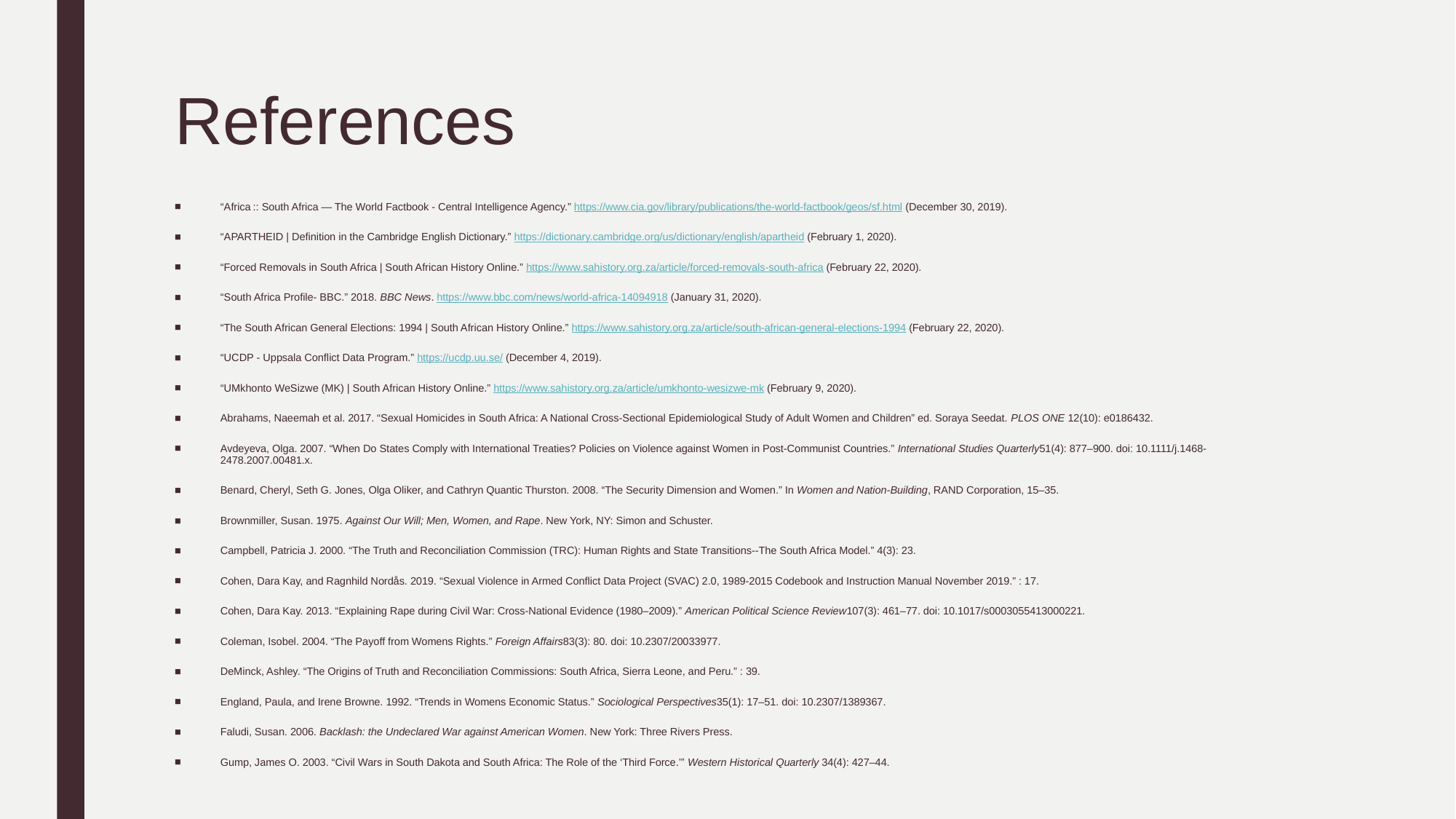

# References
“Africa :: South Africa — The World Factbook - Central Intelligence Agency.” https://www.cia.gov/library/publications/the-world-factbook/geos/sf.html (December 30, 2019).
“APARTHEID | Definition in the Cambridge English Dictionary.” https://dictionary.cambridge.org/us/dictionary/english/apartheid (February 1, 2020).
“Forced Removals in South Africa | South African History Online.” https://www.sahistory.org.za/article/forced-removals-south-africa (February 22, 2020).
“South Africa Profile- BBC.” 2018. BBC News. https://www.bbc.com/news/world-africa-14094918 (January 31, 2020).
“The South African General Elections: 1994 | South African History Online.” https://www.sahistory.org.za/article/south-african-general-elections-1994 (February 22, 2020).
“UCDP - Uppsala Conflict Data Program.” https://ucdp.uu.se/ (December 4, 2019).
“UMkhonto WeSizwe (MK) | South African History Online.” https://www.sahistory.org.za/article/umkhonto-wesizwe-mk (February 9, 2020).
Abrahams, Naeemah et al. 2017. “Sexual Homicides in South Africa: A National Cross-Sectional Epidemiological Study of Adult Women and Children” ed. Soraya Seedat. PLOS ONE 12(10): e0186432.
Avdeyeva, Olga. 2007. “When Do States Comply with International Treaties? Policies on Violence against Women in Post-Communist Countries.” International Studies Quarterly51(4): 877–900. doi: 10.1111/j.1468-2478.2007.00481.x.
Benard, Cheryl, Seth G. Jones, Olga Oliker, and Cathryn Quantic Thurston. 2008. “The Security Dimension and Women.” In Women and Nation-Building, RAND Corporation, 15–35.
Brownmiller, Susan. 1975. Against Our Will; Men, Women, and Rape. New York, NY: Simon and Schuster.
Campbell, Patricia J. 2000. “The Truth and Reconciliation Commission (TRC): Human Rights and State Transitions--The South Africa Model.” 4(3): 23.
Cohen, Dara Kay, and Ragnhild Nordås. 2019. “Sexual Violence in Armed Conflict Data Project (SVAC) 2.0, 1989-2015 Codebook and Instruction Manual November 2019.” : 17.
Cohen, Dara Kay. 2013. “Explaining Rape during Civil War: Cross-National Evidence (1980–2009).” American Political Science Review107(3): 461–77. doi: 10.1017/s0003055413000221.
Coleman, Isobel. 2004. “The Payoff from Womens Rights.” Foreign Affairs83(3): 80. doi: 10.2307/20033977.
DeMinck, Ashley. “The Origins of Truth and Reconciliation Commissions: South Africa, Sierra Leone, and Peru.” : 39.
England, Paula, and Irene Browne. 1992. “Trends in Womens Economic Status.” Sociological Perspectives35(1): 17–51. doi: 10.2307/1389367.
Faludi, Susan. 2006. Backlash: the Undeclared War against American Women. New York: Three Rivers Press.
Gump, James O. 2003. “Civil Wars in South Dakota and South Africa: The Role of the ‘Third Force.’” Western Historical Quarterly 34(4): 427–44.